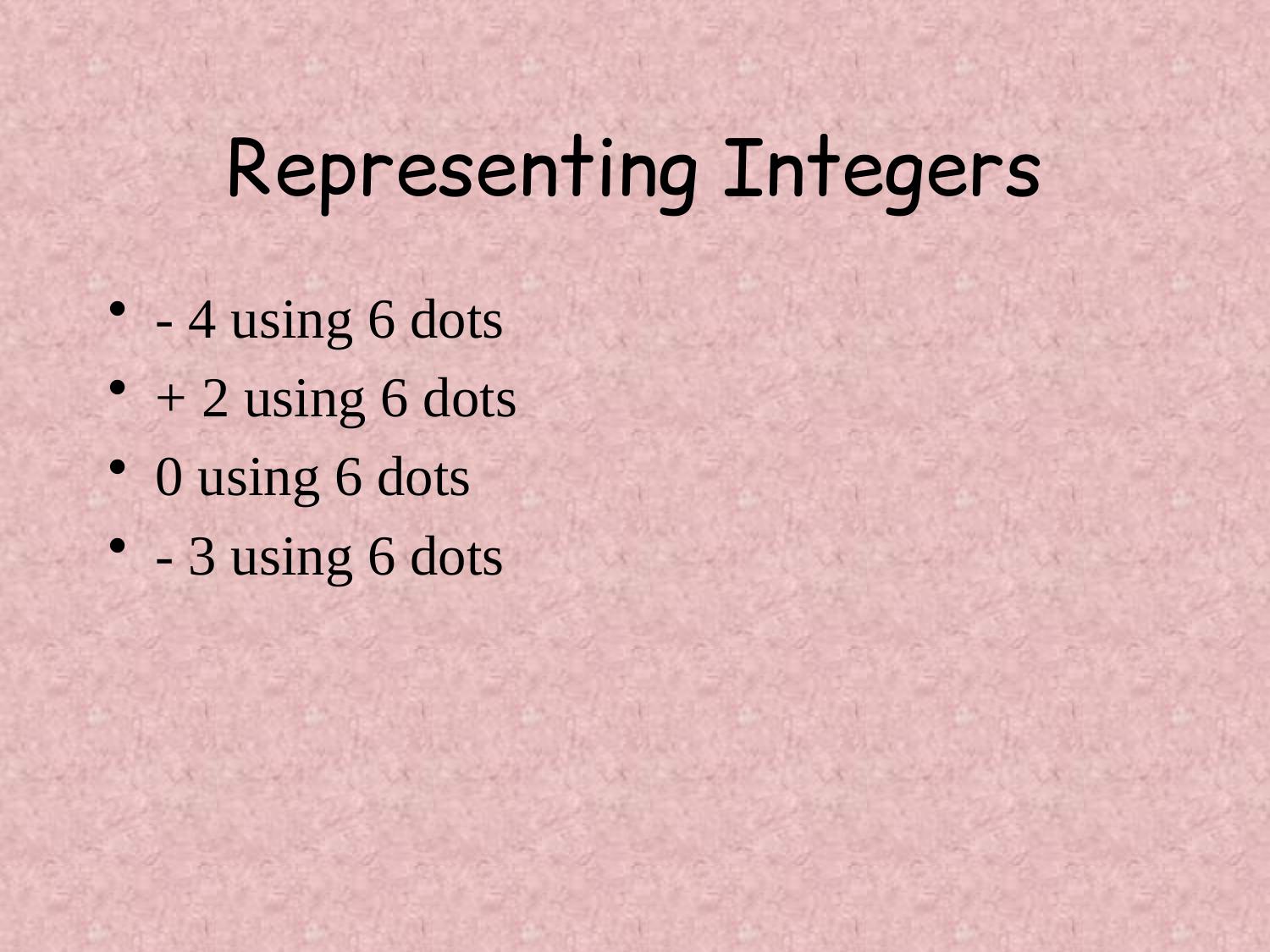

# Representing Integers
- 4 using 6 dots
+ 2 using 6 dots
0 using 6 dots
- 3 using 6 dots